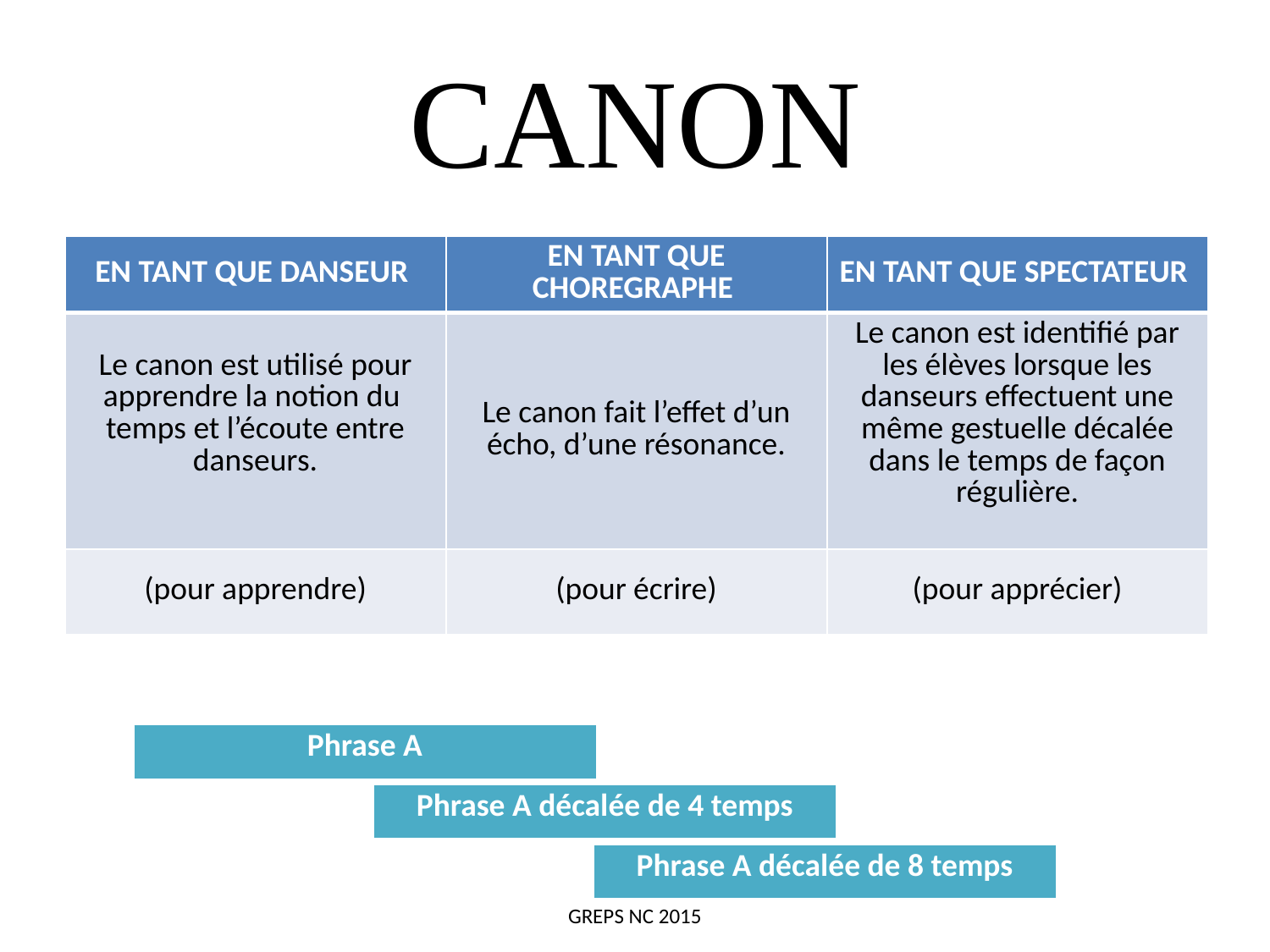

# CANON
| EN TANT QUE DANSEUR | EN TANT QUE CHOREGRAPHE | EN TANT QUE SPECTATEUR |
| --- | --- | --- |
| Le canon est utilisé pour apprendre la notion du temps et l’écoute entre danseurs. | Le canon fait l’effet d’un écho, d’une résonance. | Le canon est identifié par les élèves lorsque les danseurs effectuent une même gestuelle décalée dans le temps de façon régulière. |
| (pour apprendre) | (pour écrire) | (pour apprécier) |
| Phrase A |
| --- |
| Phrase A décalée de 4 temps |
| --- |
| Phrase A décalée de 8 temps |
| --- |
GREPS NC 2015